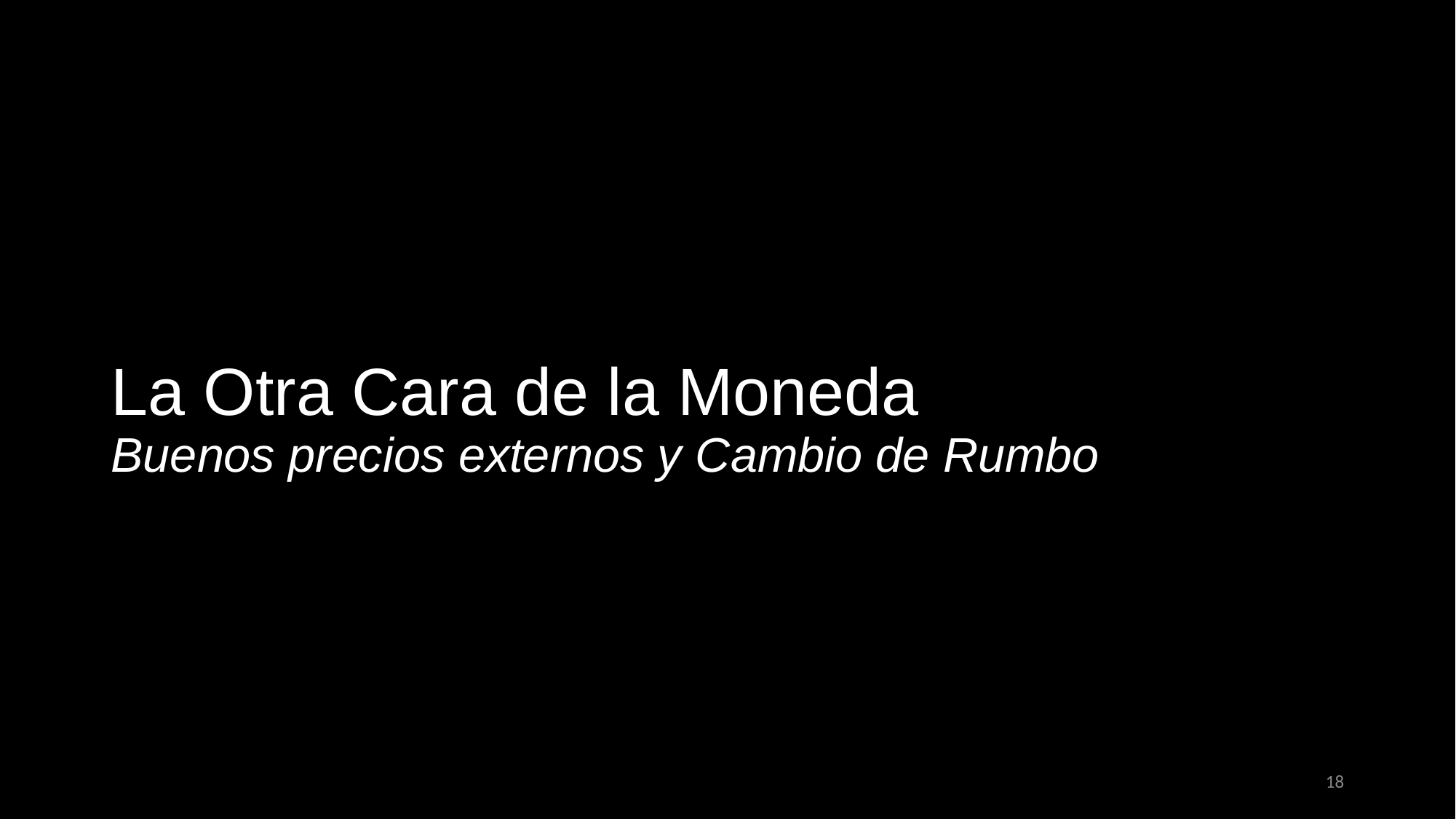

# La Otra Cara de la Moneda Buenos precios externos y Cambio de Rumbo
18